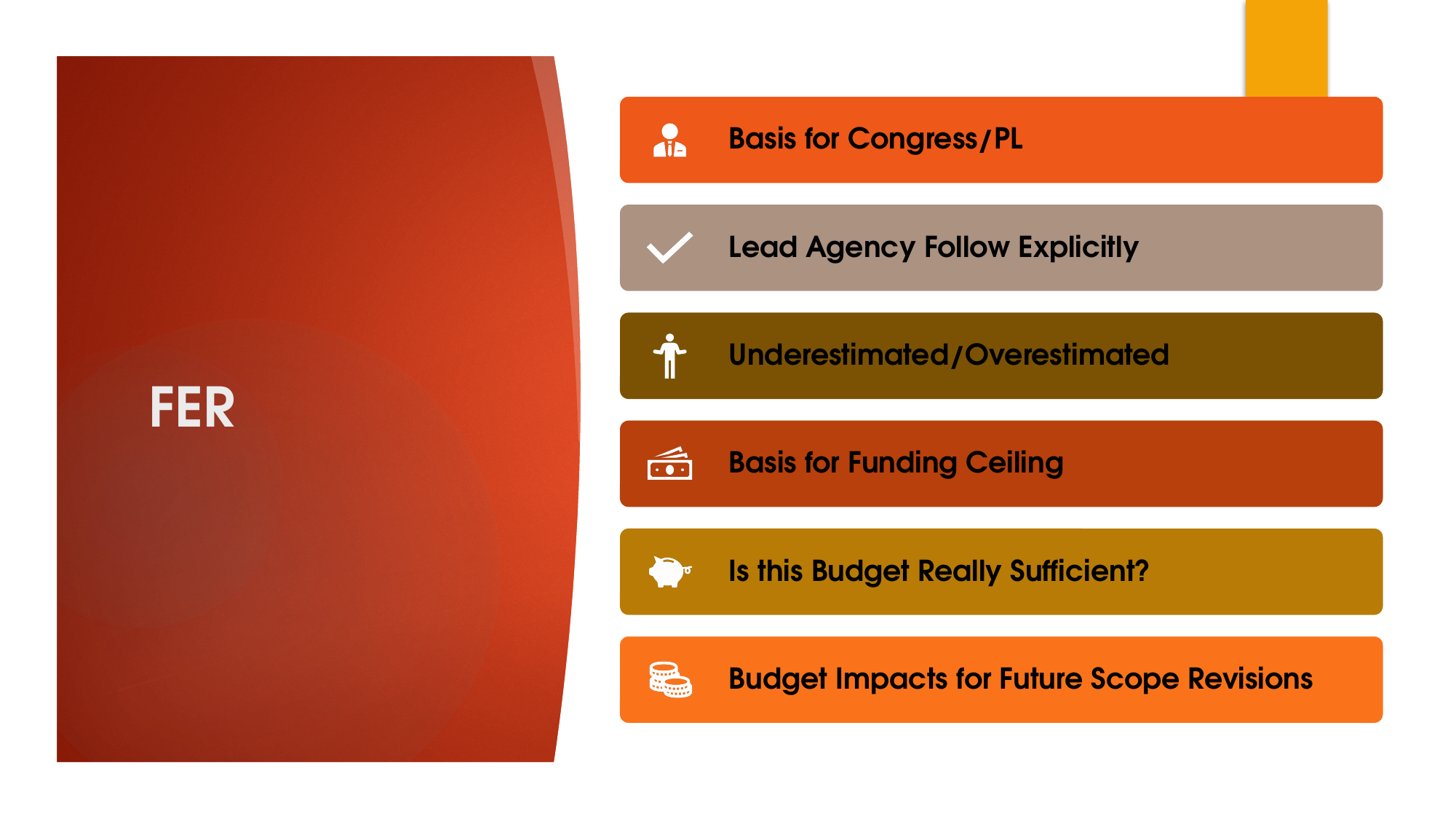

Basis for Congress/PL
Lead Agency Follow Explicitly
Underestimated/Overestimated
Basis for Funding Ceiling
Is this Budget Really Sufficient?
Budget Impacts for Future Scope Revisions
# FER